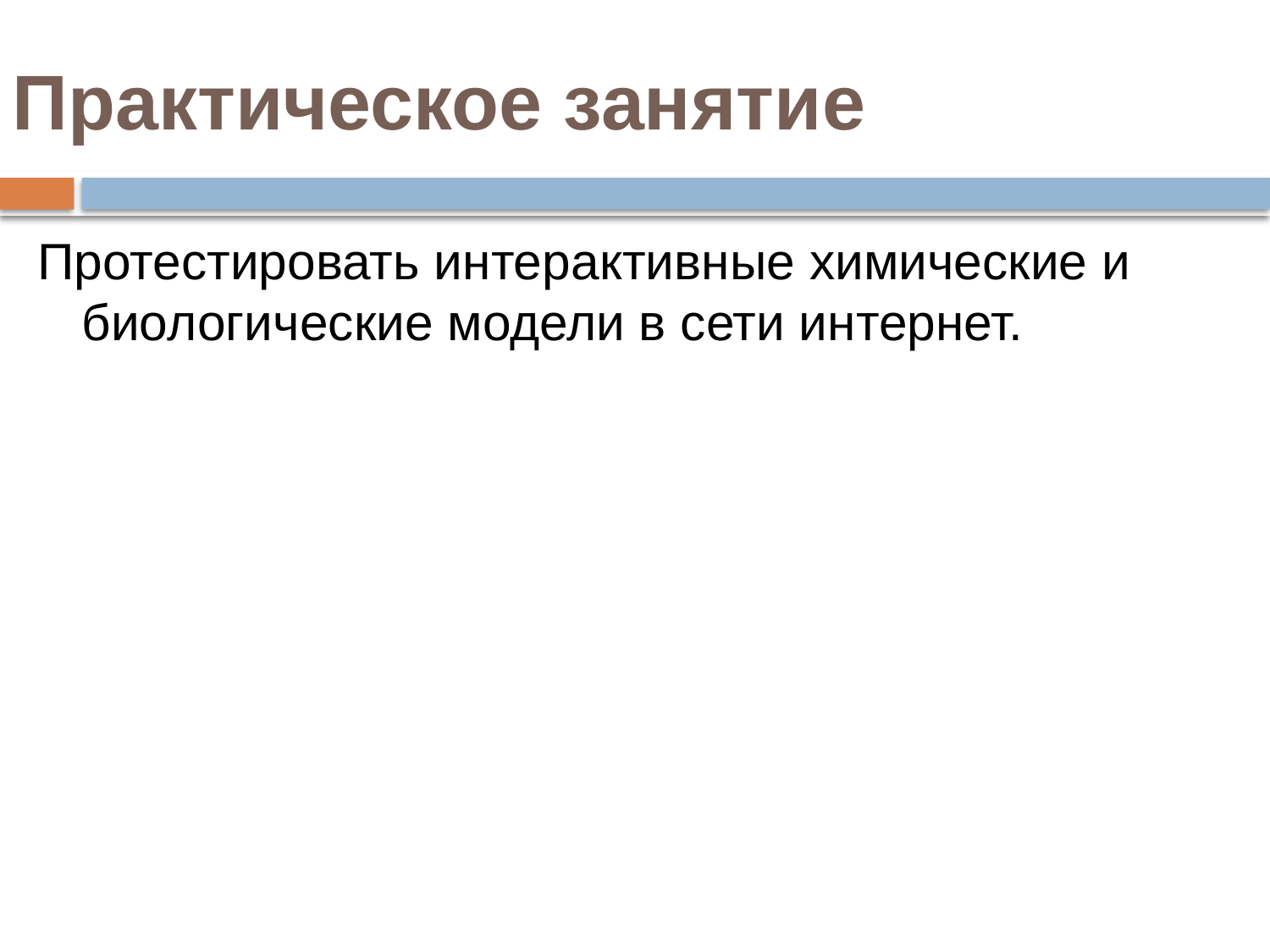

# Практическое занятие
Протестировать интерактивные химические и биологические модели в сети интернет.